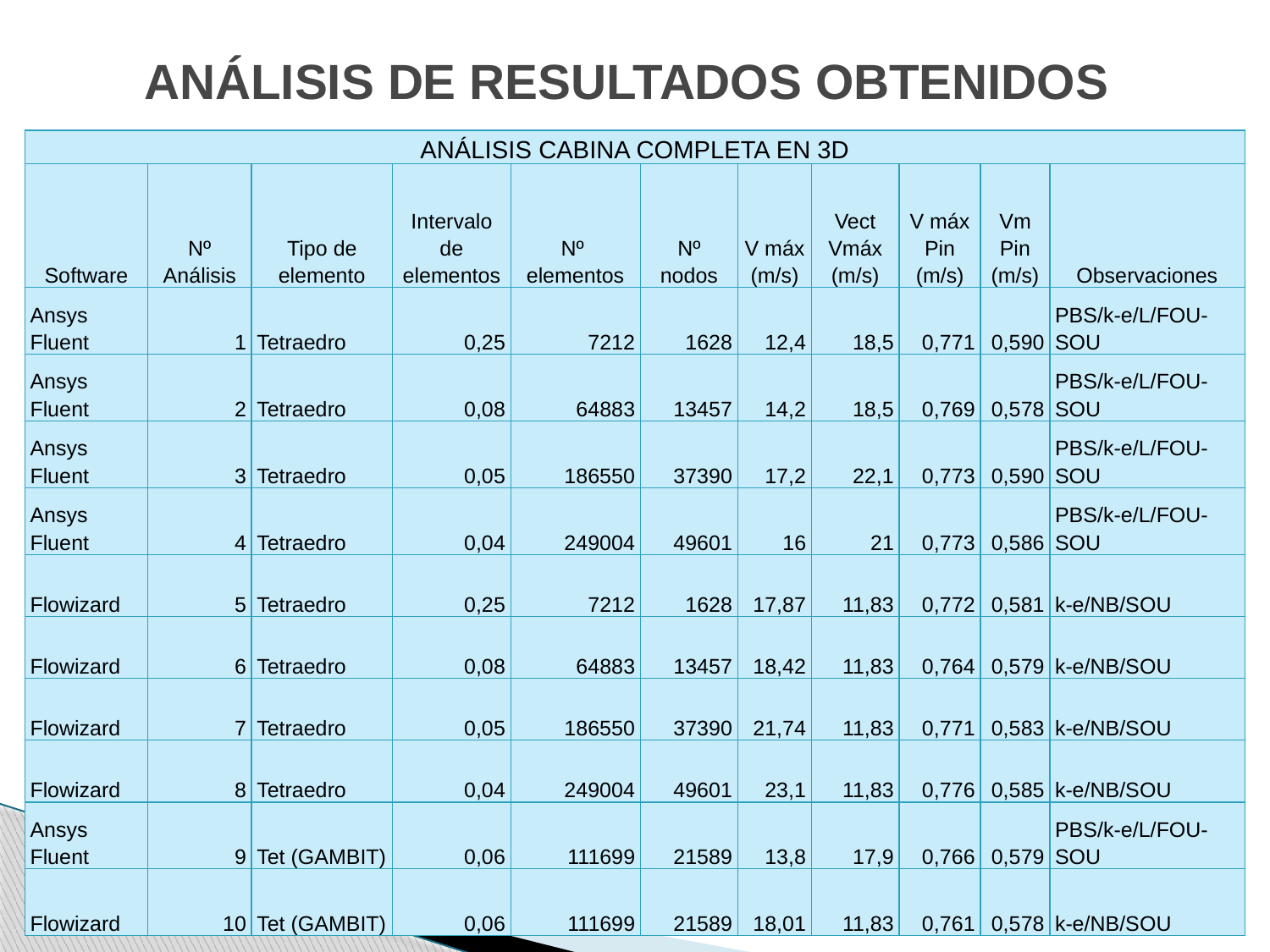

# ANÁLISIS DE RESULTADOS OBTENIDOS
| ANÁLISIS CABINA COMPLETA EN 3D |  |  |  |  |  |  |  |  |  |  |
| --- | --- | --- | --- | --- | --- | --- | --- | --- | --- | --- |
| Software | Nº Análisis | Tipo de elemento | Intervalo de elementos | Nº elementos | Nº nodos | V máx (m/s) | Vect Vmáx (m/s) | V máx Pin (m/s) | Vm Pin (m/s) | Observaciones |
| Ansys Fluent | 1 | Tetraedro | 0,25 | 7212 | 1628 | 12,4 | 18,5 | 0,771 | 0,590 | PBS/k-e/L/FOU-SOU |
| Ansys Fluent | 2 | Tetraedro | 0,08 | 64883 | 13457 | 14,2 | 18,5 | 0,769 | 0,578 | PBS/k-e/L/FOU-SOU |
| Ansys Fluent | 3 | Tetraedro | 0,05 | 186550 | 37390 | 17,2 | 22,1 | 0,773 | 0,590 | PBS/k-e/L/FOU-SOU |
| Ansys Fluent | 4 | Tetraedro | 0,04 | 249004 | 49601 | 16 | 21 | 0,773 | 0,586 | PBS/k-e/L/FOU-SOU |
| Flowizard | 5 | Tetraedro | 0,25 | 7212 | 1628 | 17,87 | 11,83 | 0,772 | 0,581 | k-e/NB/SOU |
| Flowizard | 6 | Tetraedro | 0,08 | 64883 | 13457 | 18,42 | 11,83 | 0,764 | 0,579 | k-e/NB/SOU |
| Flowizard | 7 | Tetraedro | 0,05 | 186550 | 37390 | 21,74 | 11,83 | 0,771 | 0,583 | k-e/NB/SOU |
| Flowizard | 8 | Tetraedro | 0,04 | 249004 | 49601 | 23,1 | 11,83 | 0,776 | 0,585 | k-e/NB/SOU |
| Ansys Fluent | 9 | Tet (GAMBIT) | 0,06 | 111699 | 21589 | 13,8 | 17,9 | 0,766 | 0,579 | PBS/k-e/L/FOU-SOU |
| Flowizard | 10 | Tet (GAMBIT) | 0,06 | 111699 | 21589 | 18,01 | 11,83 | 0,761 | 0,578 | k-e/NB/SOU |